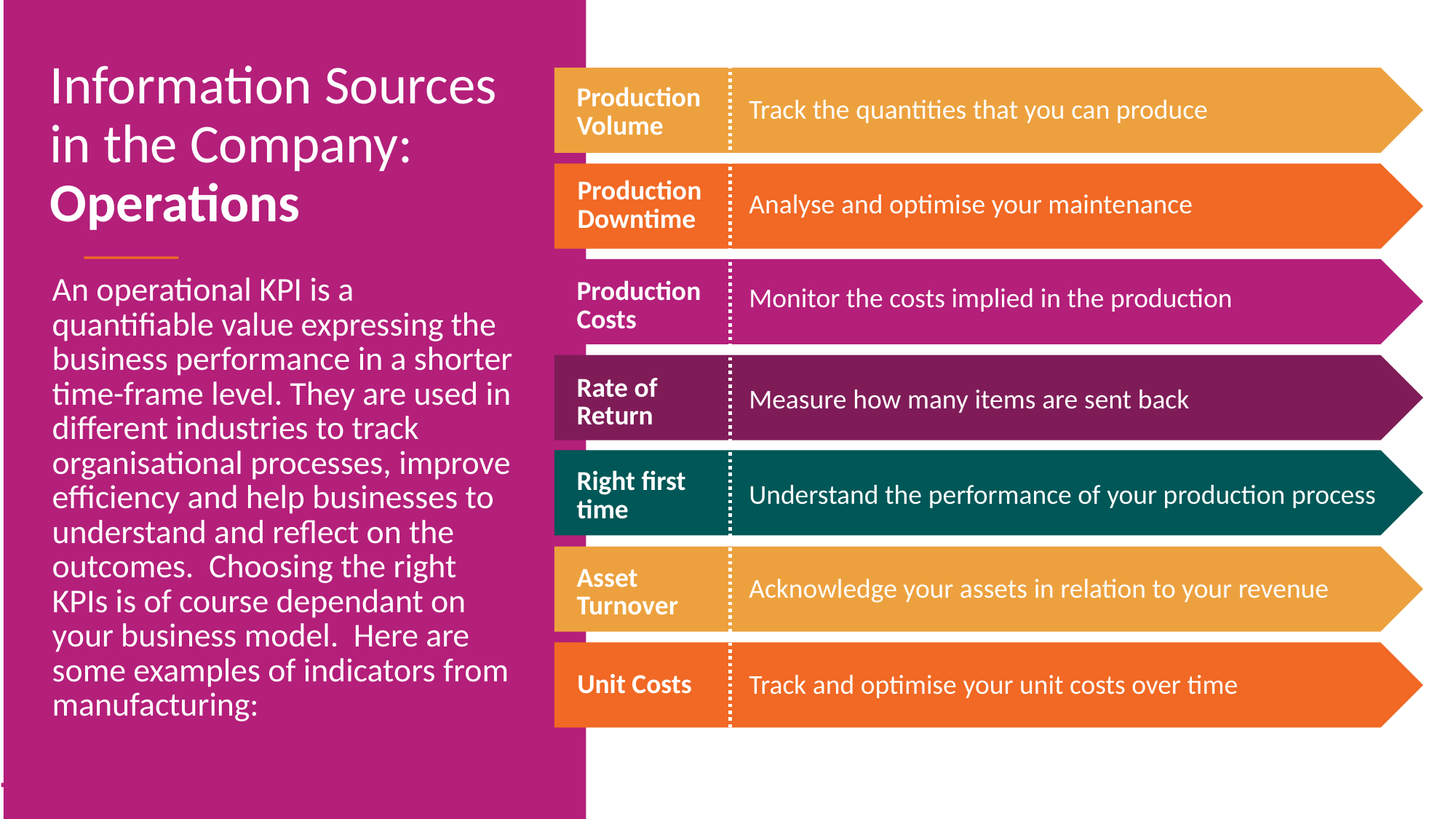

Information Sources in the Company: Operations

Production Volume
Track the quantities that you can produce

Production
Downtime
Analyse and optimise your maintenance

An operational KPI is a quantifiable value expressing the business performance in a shorter time-frame level. They are used in different industries to track organisational processes, improve efficiency and help businesses to understand and reflect on the outcomes.  Choosing the right KPIs is of course dependant on your business model.  Here are some examples of indicators from manufacturing:
Production Costs
Monitor the costs implied in the production

Rate of Return
Measure how many items are sent back

Right first time
Understand the performance of your production process

Asset Turnover
Acknowledge your assets in relation to your revenue

Unit Costs
Track and optimise your unit costs over time